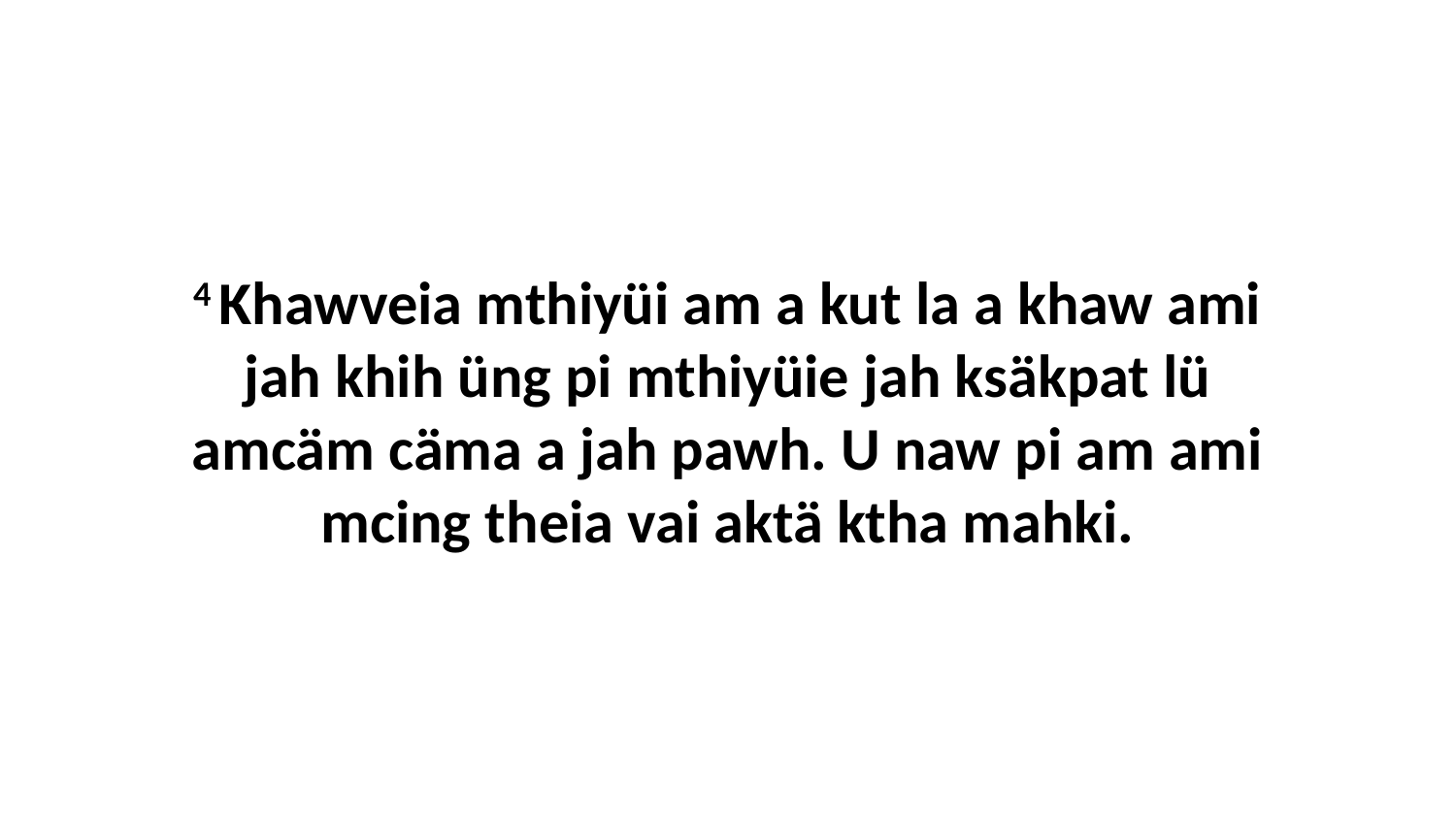

4 Khawveia mthiyüi am a kut la a khaw ami jah khih üng pi mthiyüie jah ksäkpat lü amcäm cäma a jah pawh. U naw pi am ami mcing theia vai aktä ktha mahki.